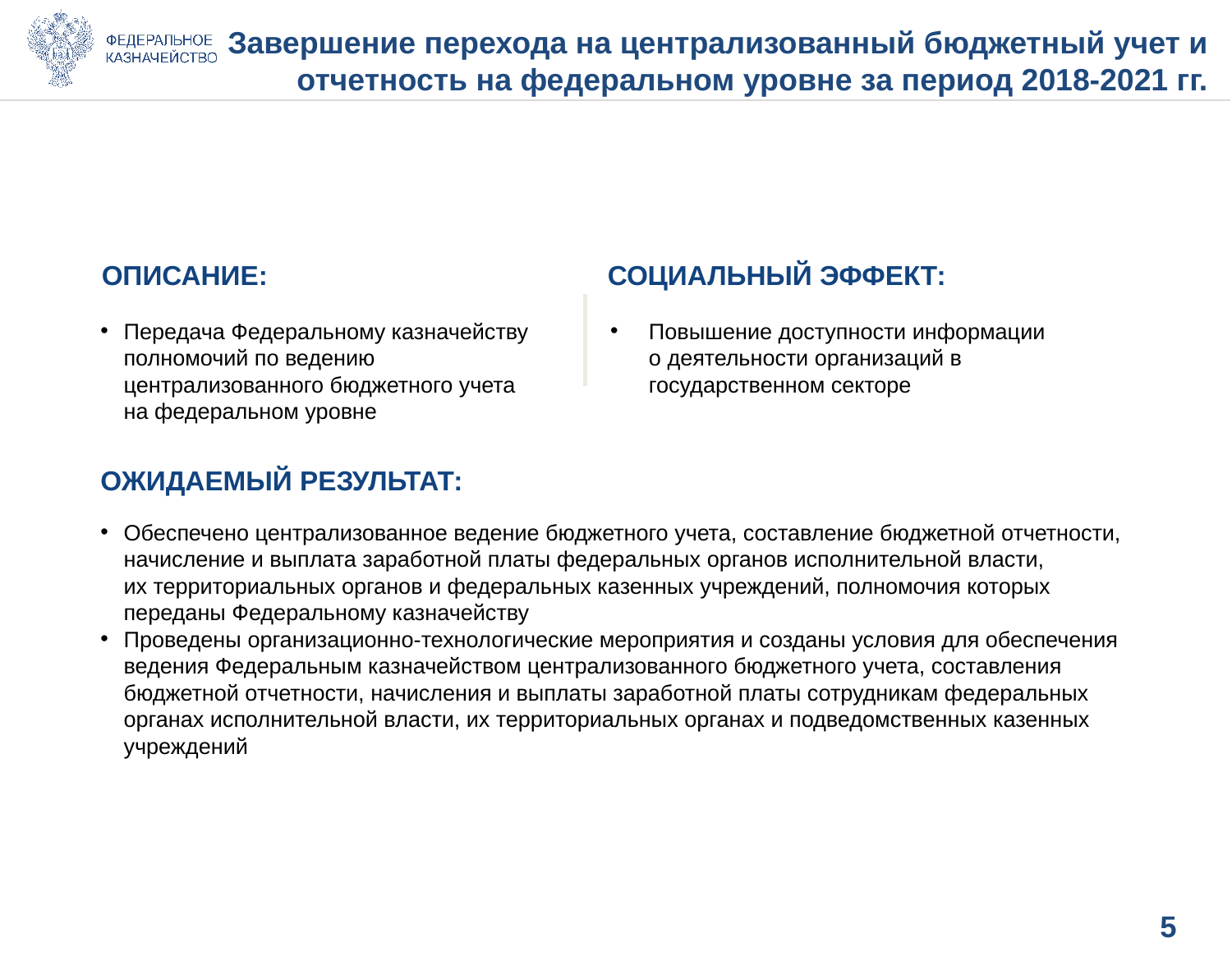

# Завершение перехода на централизованный бюджетный учет и отчетность на федеральном уровне за период 2018-2021 гг.
ОПИСАНИЕ:
СОЦИАЛЬНЫЙ ЭФФЕКТ:
Передача Федеральному казначейству полномочий по ведению централизованного бюджетного учета
на федеральном уровне
Повышение доступности информации
о деятельности организаций в государственном секторе
ОЖИДАЕМЫЙ РЕЗУЛЬТАТ:
Обеспечено централизованное ведение бюджетного учета, составление бюджетной отчетности, начисление и выплата заработной платы федеральных органов исполнительной власти,
их территориальных органов и федеральных казенных учреждений, полномочия которых переданы Федеральному казначейству
Проведены организационно-технологические мероприятия и созданы условия для обеспечения ведения Федеральным казначейством централизованного бюджетного учета, составления бюджетной отчетности, начисления и выплаты заработной платы сотрудникам федеральных органах исполнительной власти, их территориальных органах и подведомственных казенных учреждений
5